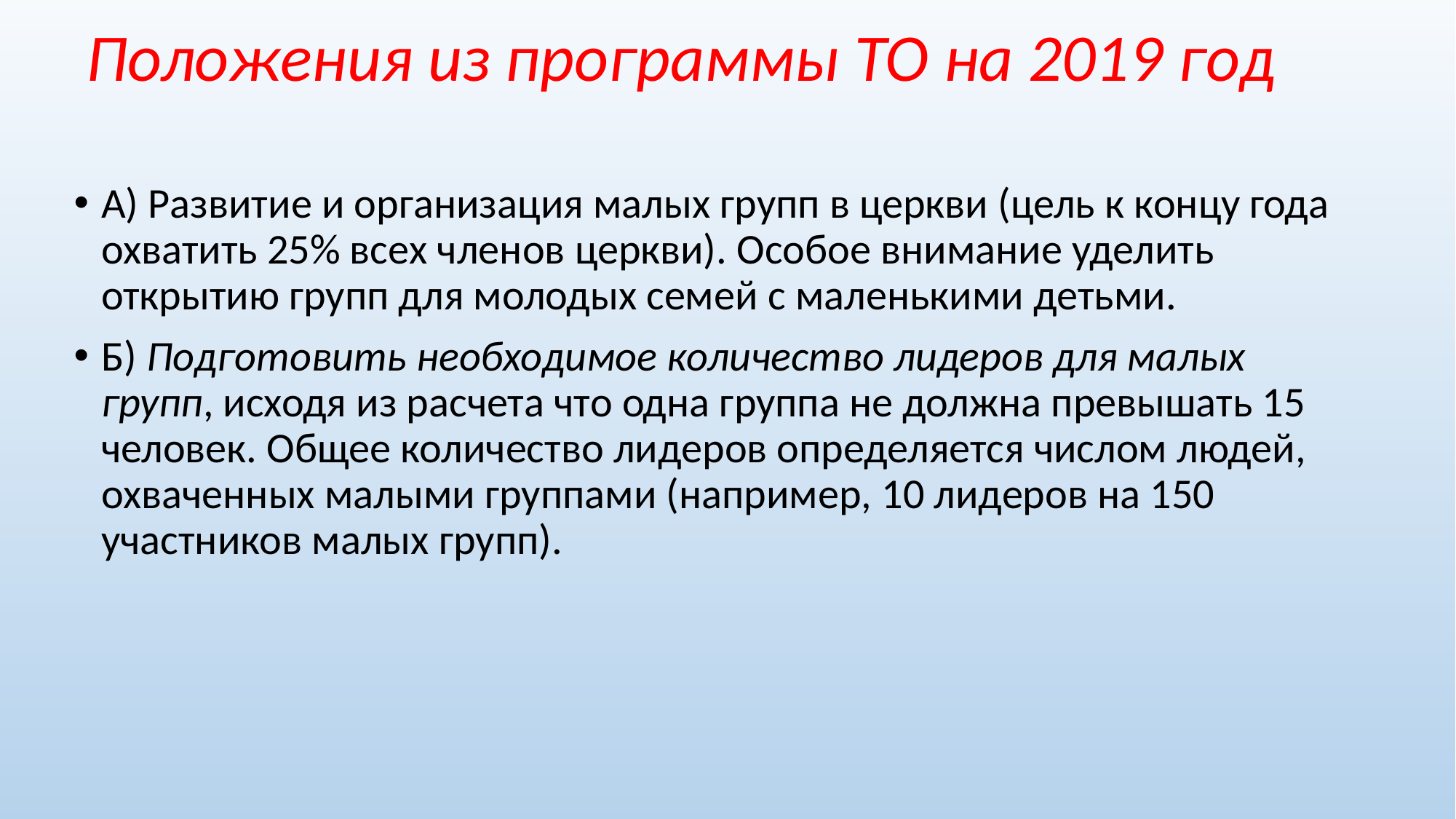

# Положения из программы ТО на 2019 год
А) Развитие и организация малых групп в церкви (цель к концу года охватить 25% всех членов церкви). Особое внимание уделить открытию групп для молодых семей с маленькими детьми.
Б) Подготовить необходимое количество лидеров для малых групп, исходя из расчета что одна группа не должна превышать 15 человек. Общее количество лидеров определяется числом людей, охваченных малыми группами (например, 10 лидеров на 150 участников малых групп).